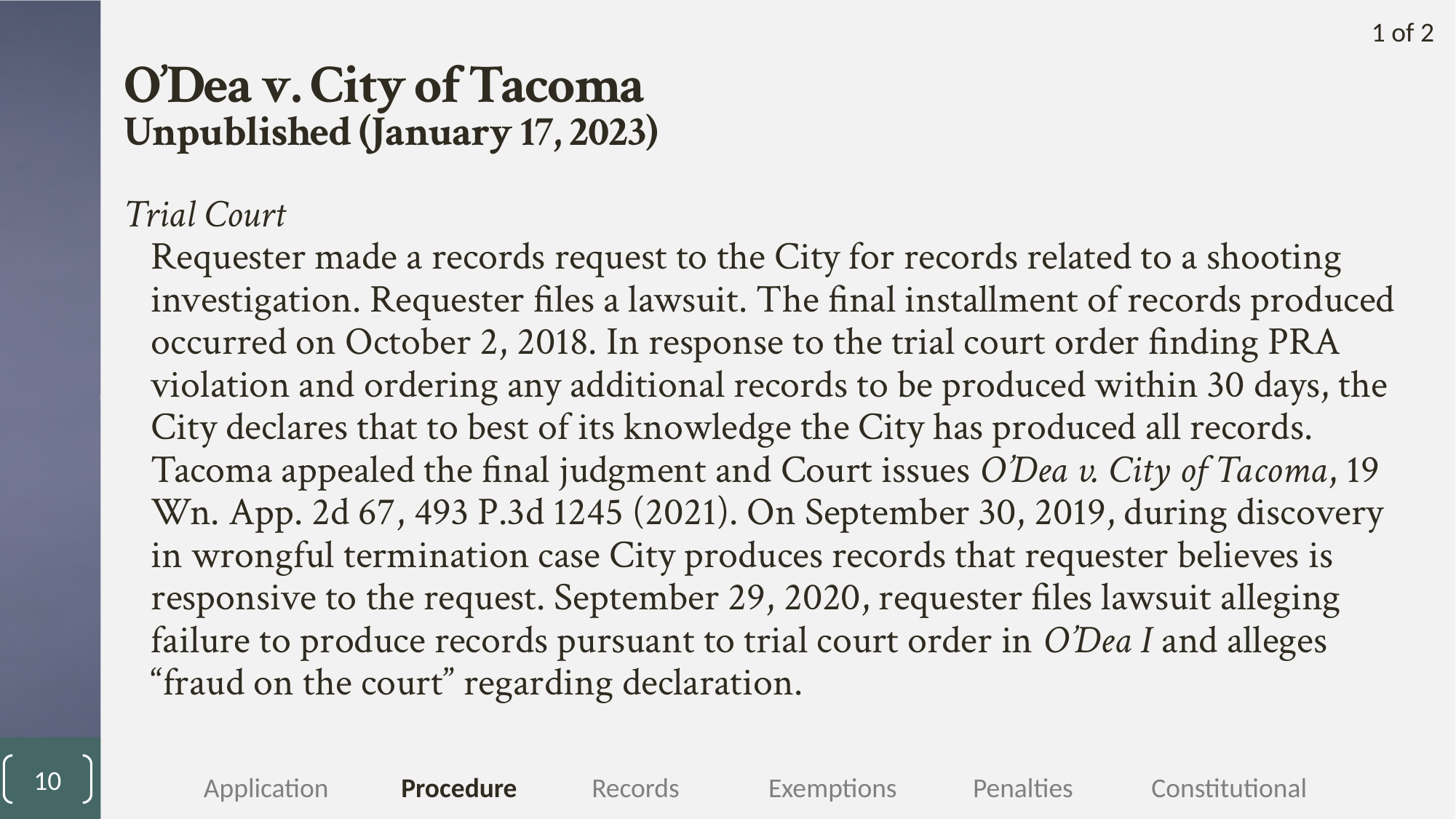

1 of 2
# O’Dea v. City of Tacoma
Unpublished (January 17, 2023)
Trial Court
Requester made a records request to the City for records related to a shooting investigation. Requester files a lawsuit. The final installment of records produced occurred on October 2, 2018. In response to the trial court order finding PRA violation and ordering any additional records to be produced within 30 days, the City declares that to best of its knowledge the City has produced all records. Tacoma appealed the final judgment and Court issues O’Dea v. City of Tacoma, 19 Wn. App. 2d 67, 493 P.3d 1245 (2021). On September 30, 2019, during discovery in wrongful termination case City produces records that requester believes is responsive to the request. September 29, 2020, requester files lawsuit alleging failure to produce records pursuant to trial court order in O’Dea I and alleges “fraud on the court” regarding declaration.
10
	Application	Procedure	Records	Exemptions	Penalties 	Constitutional